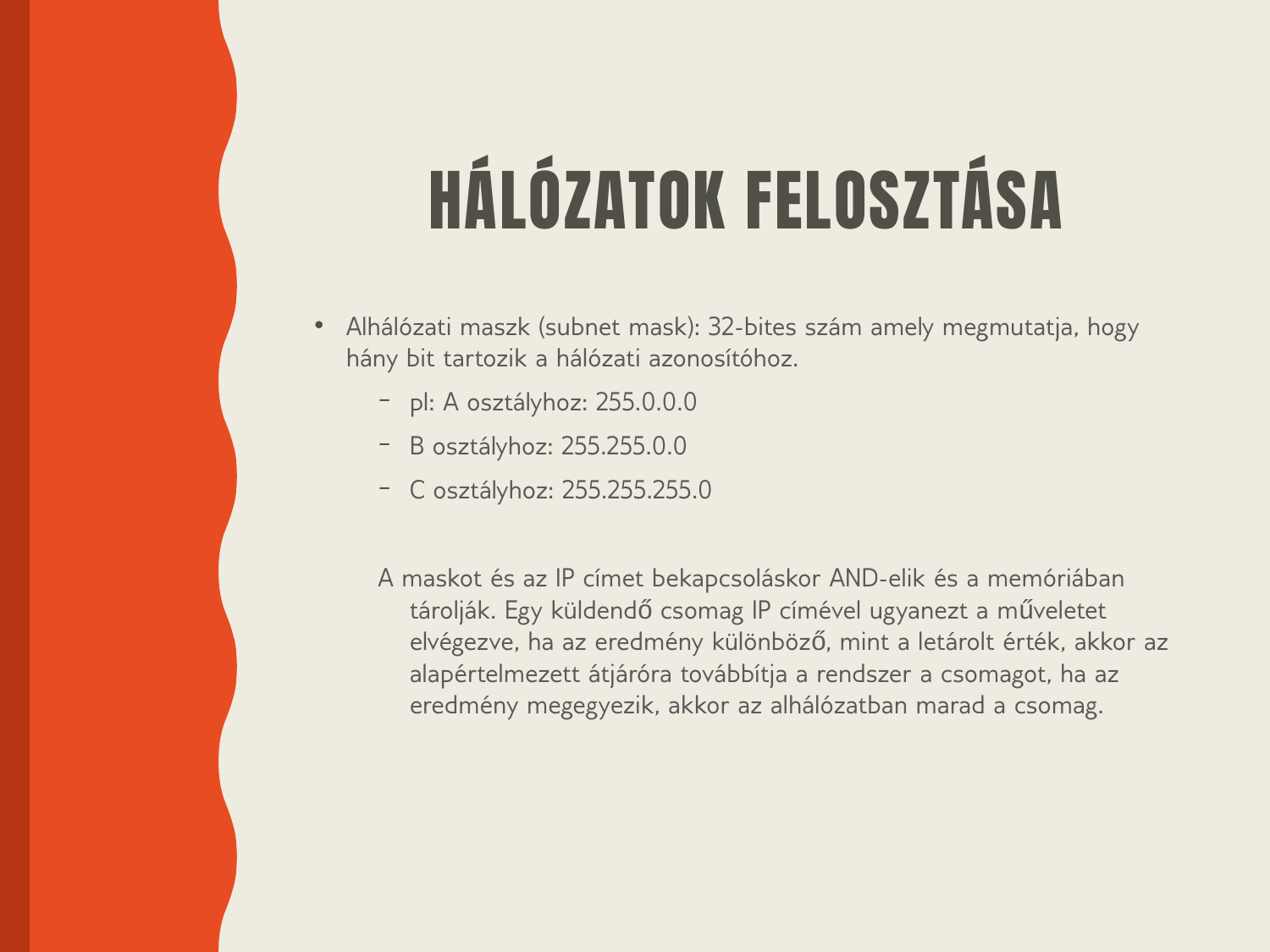

# Hálózatok felosztása
Alhálózati maszk (subnet mask): 32-bites szám amely megmutatja, hogy hány bit tartozik a hálózati azonosítóhoz.
pl: A osztályhoz: 255.0.0.0
B osztályhoz: 255.255.0.0
C osztályhoz: 255.255.255.0

A maskot és az IP címet bekapcsoláskor AND-elik és a memóriában  tárolják. Egy küldendő csomag IP címével ugyanezt a műveletet elvégezve, ha az eredmény különböző, mint a letárolt érték, akkor az alapértelmezett átjáróra továbbítja a rendszer a csomagot, ha az eredmény megegyezik, akkor az alhálózatban marad a csomag.